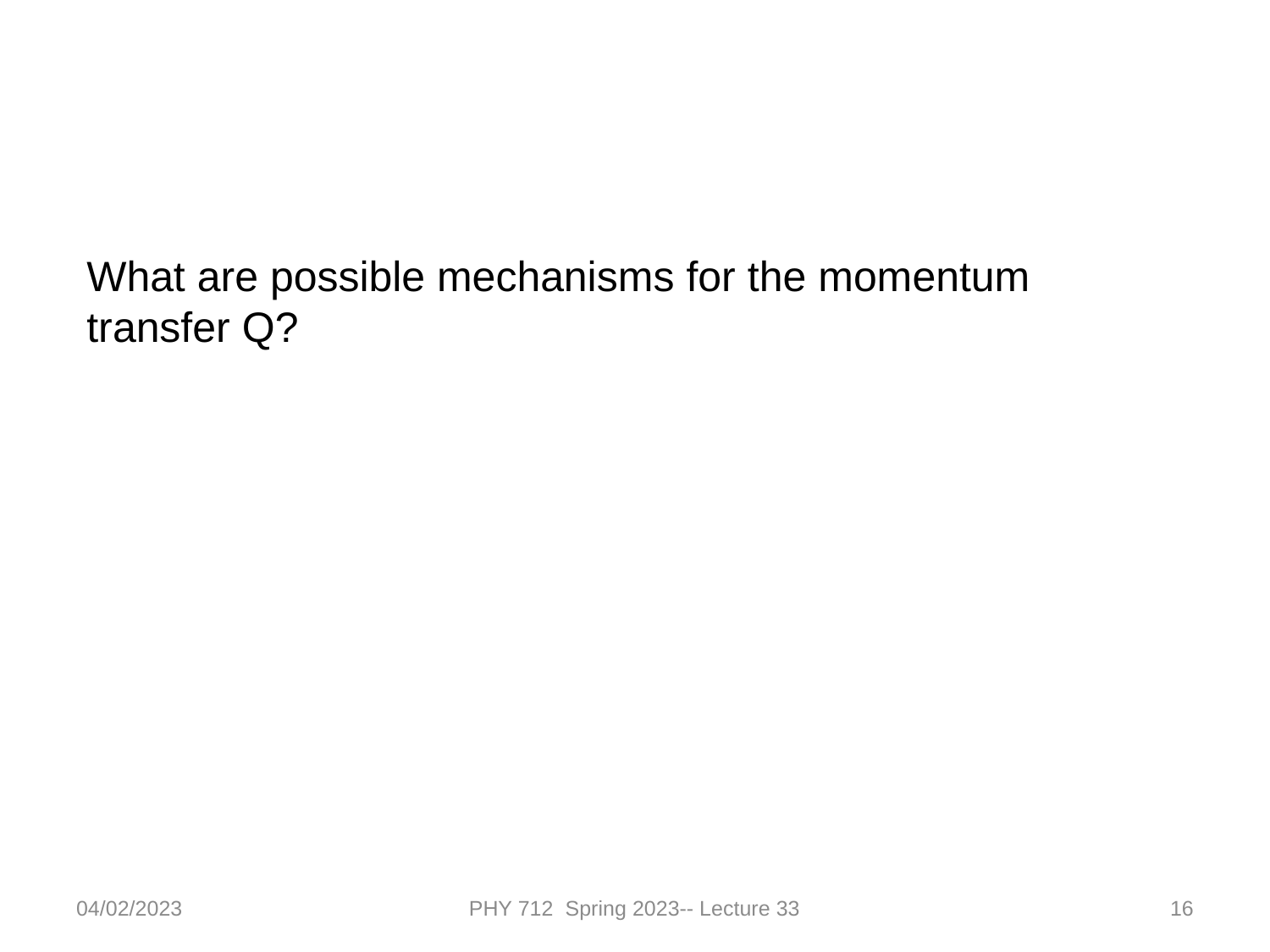

What are possible mechanisms for the momentum transfer Q?

04/02/2023
PHY 712  Spring 2023-- Lecture 33
16